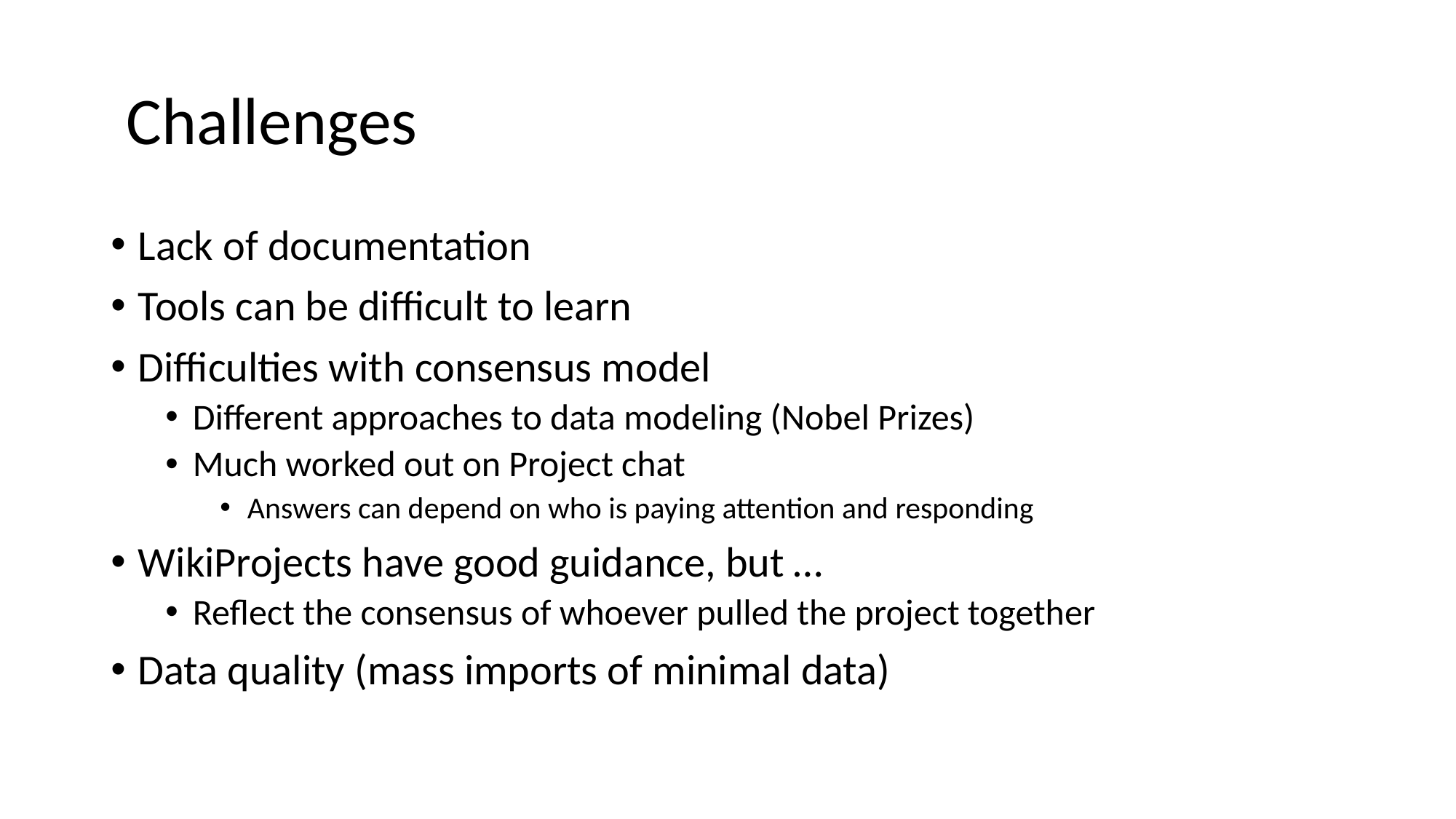

# Challenges
Lack of documentation
Tools can be difficult to learn
Difficulties with consensus model
Different approaches to data modeling (Nobel Prizes)
Much worked out on Project chat
Answers can depend on who is paying attention and responding
WikiProjects have good guidance, but …
Reflect the consensus of whoever pulled the project together
Data quality (mass imports of minimal data)